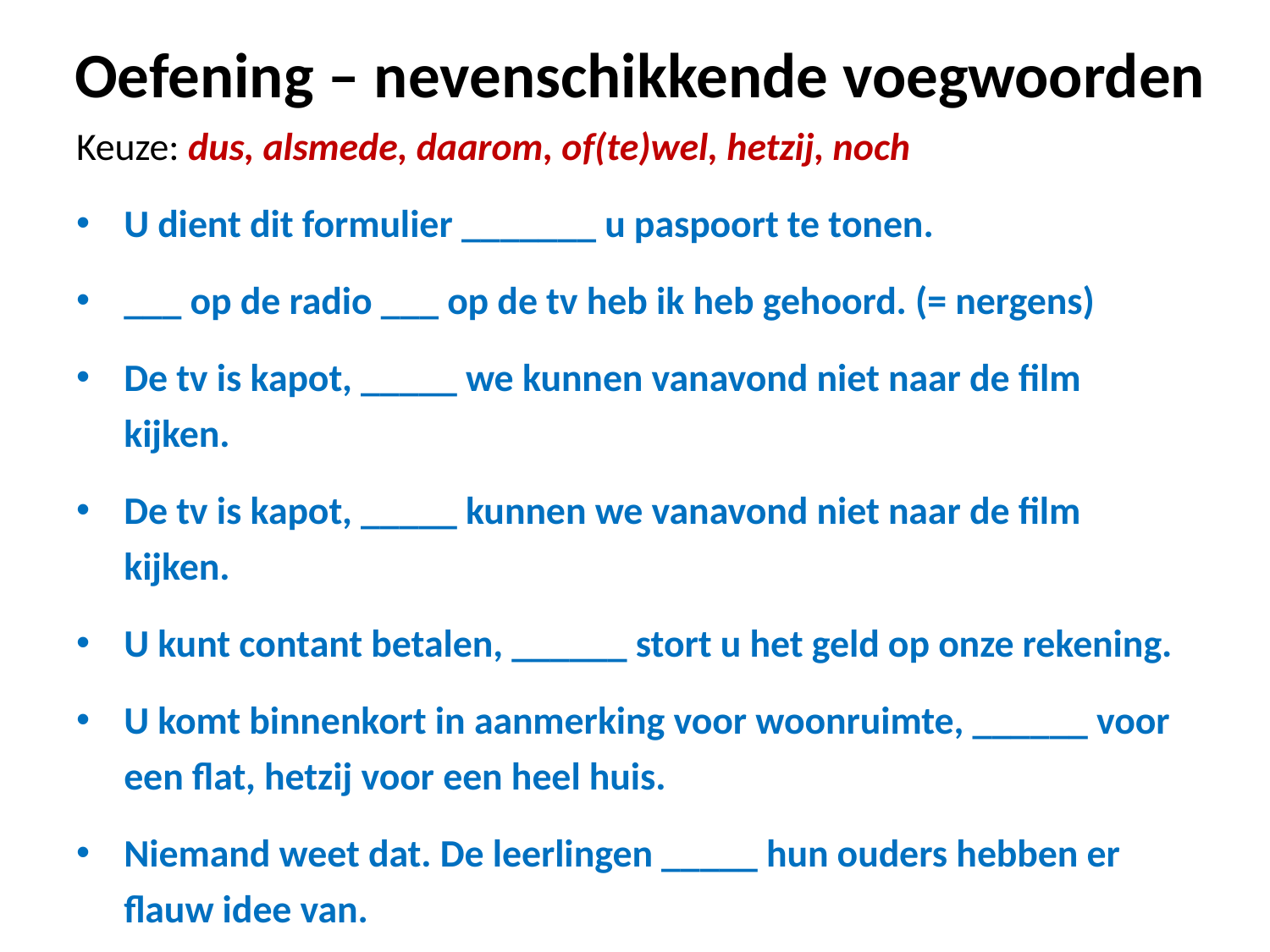

# Oefening – nevenschikkende voegwoorden
Keuze: dus, alsmede, daarom, of(te)wel, hetzij, noch
U dient dit formulier _______ u paspoort te tonen.
___ op de radio ___ op de tv heb ik heb gehoord. (= nergens)
De tv is kapot, _____ we kunnen vanavond niet naar de film kijken.
De tv is kapot, _____ kunnen we vanavond niet naar de film kijken.
U kunt contant betalen, ______ stort u het geld op onze rekening.
U komt binnenkort in aanmerking voor woonruimte, ______ voor een flat, hetzij voor een heel huis.
Niemand weet dat. De leerlingen _____ hun ouders hebben er flauw idee van.